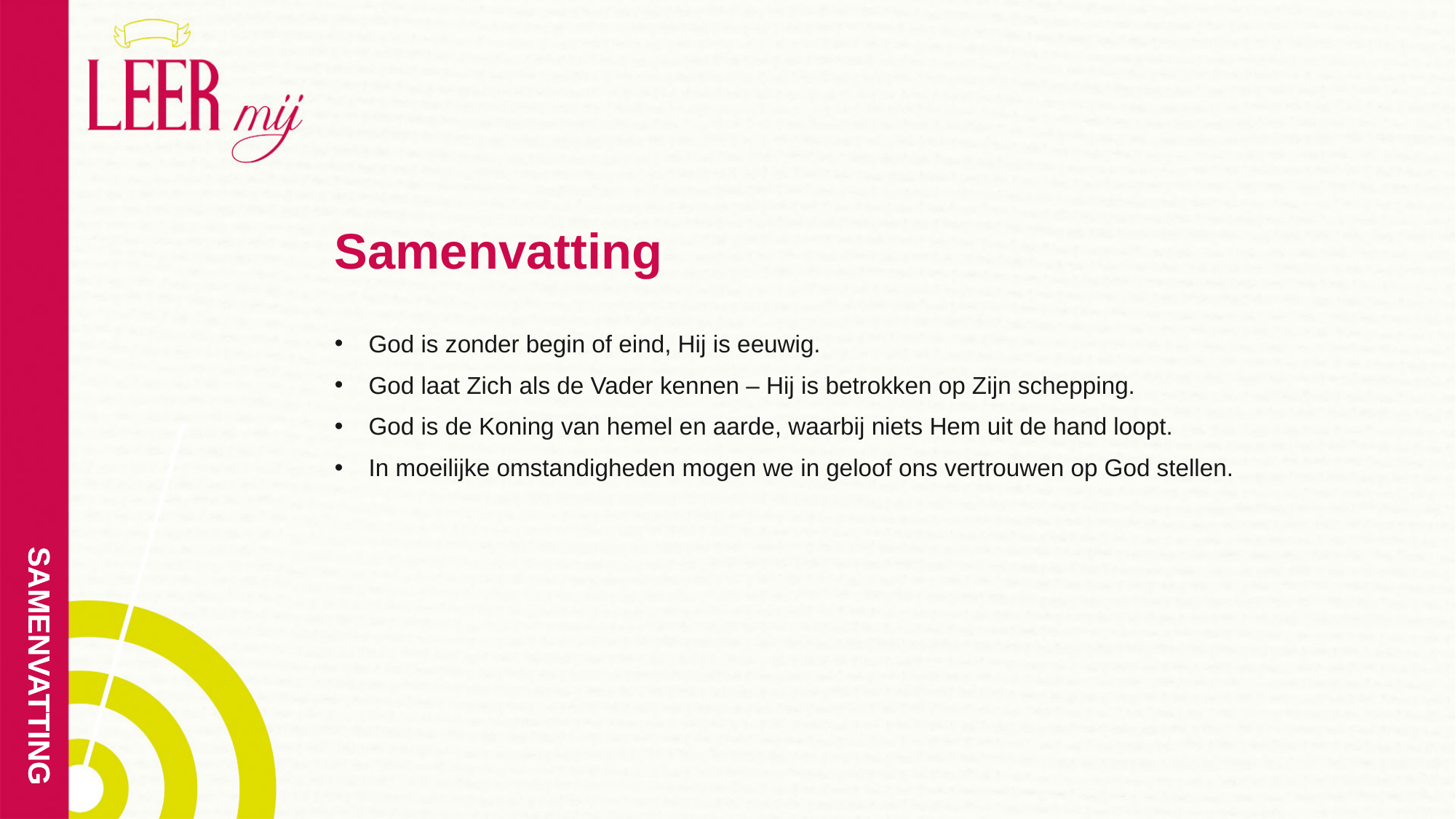

# Samenvatting
God is zonder begin of eind, Hij is eeuwig.
God laat Zich als de Vader kennen – Hij is betrokken op Zijn schepping.
God is de Koning van hemel en aarde, waarbij niets Hem uit de hand loopt.
In moeilijke omstandigheden mogen we in geloof ons vertrouwen op God stellen.